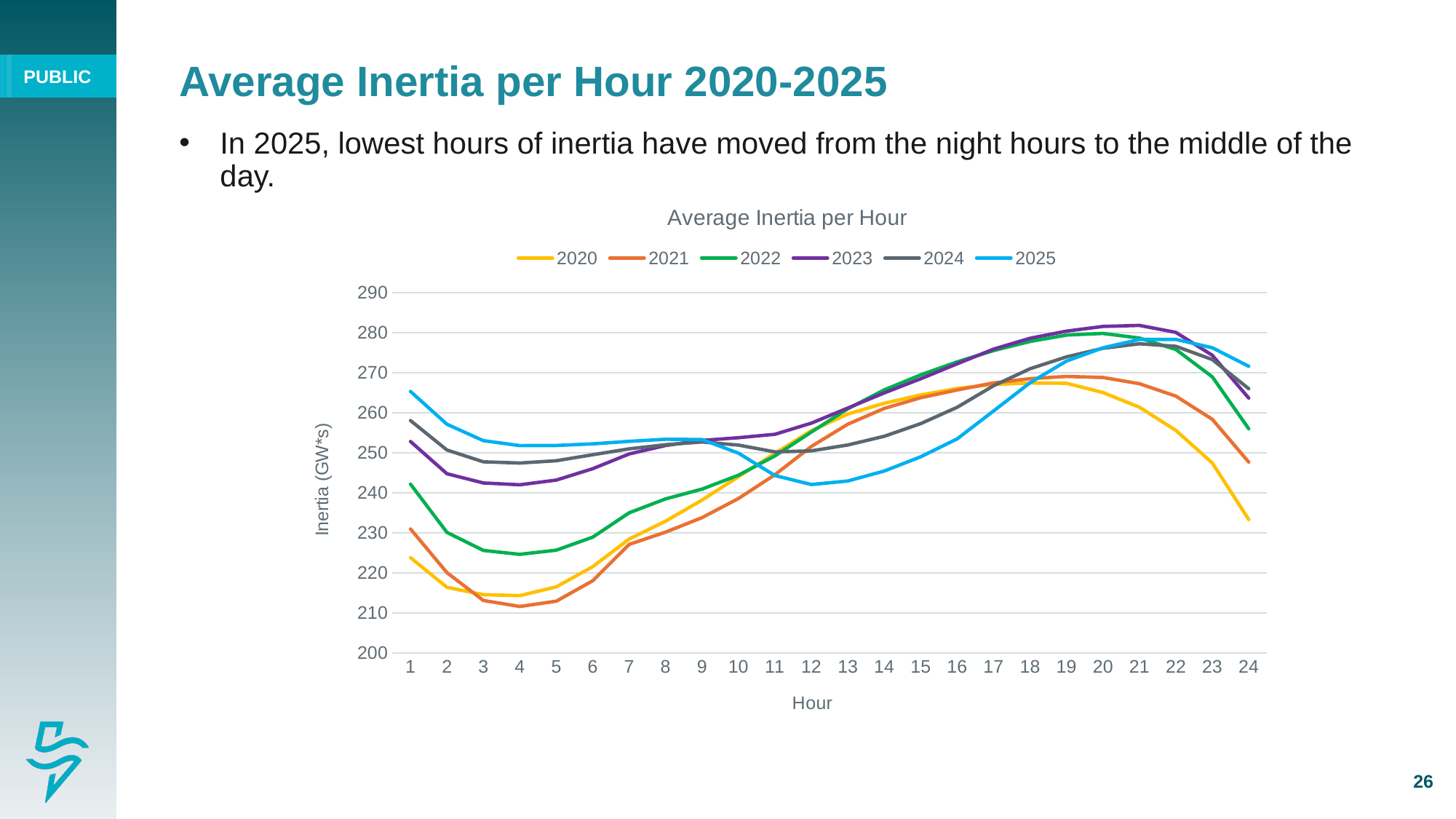

# Average Inertia per Hour 2020-2025
In 2025, lowest hours of inertia have moved from the night hours to the middle of the day.

### Chart: Average Inertia per Hour

| Category | 2020 | 2021 | 2022 | 2023 | 2024 | 2025 |
|---|---|---|---|---|---|---|
26